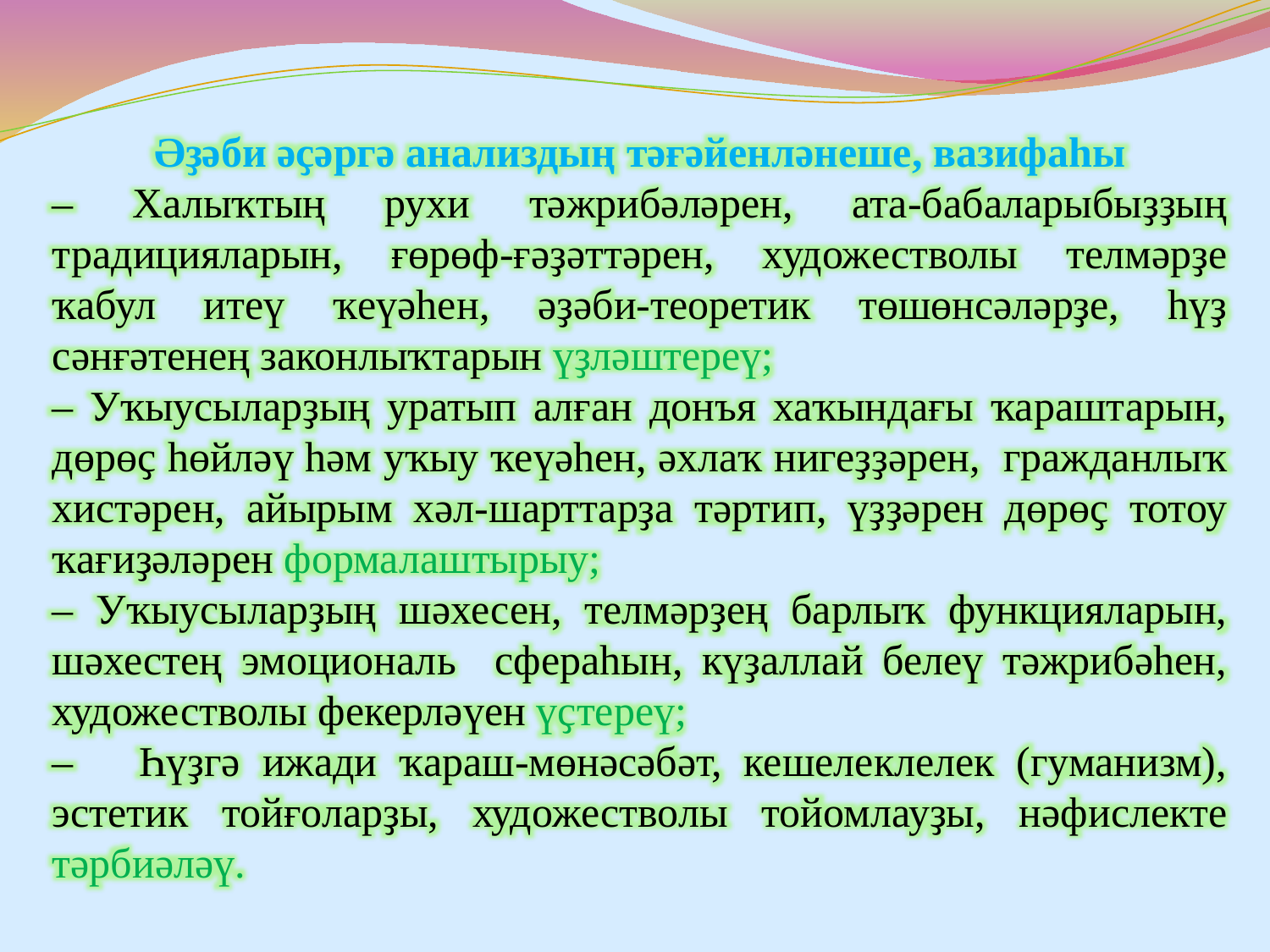

Әҙәби әҫәргә анализдың тәғәйенләнеше, вазифаһы
‒ Халыҡтың рухи тәжрибәләрен, ата-бабаларыбыҙҙың традицияларын, ғөрөф-ғәҙәттәрен, художестволы телмәрҙе ҡабул итеү ҡеүәһен, әҙәби-теоретик төшөнсәләрҙе, һүҙ сәнғәтенең законлыҡтарын үҙләштереү;
‒ Уҡыусыларҙың уратып алған донъя хаҡындағы ҡараштарын, дөрөҫ һөйләү һәм уҡыу ҡеүәһен, әхлаҡ нигеҙҙәрен,  гражданлыҡ хистәрен, айырым хәл-шарттарҙа тәртип, үҙҙәрен дөрөҫ тотоу ҡағиҙәләрен формалаштырыу;
‒ Уҡыусыларҙың шәхесен, телмәрҙең барлыҡ функцияларын, шәхестең эмоциональ  сфераһын, күҙаллай белеү тәжрибәһен, художестволы фекерләүен үҫтереү;
‒   Һүҙгә ижади ҡараш-мөнәсәбәт, кешелеклелек (гуманизм), эстетик тойғоларҙы, художестволы тойомлауҙы, нәфислекте тәрбиәләү.